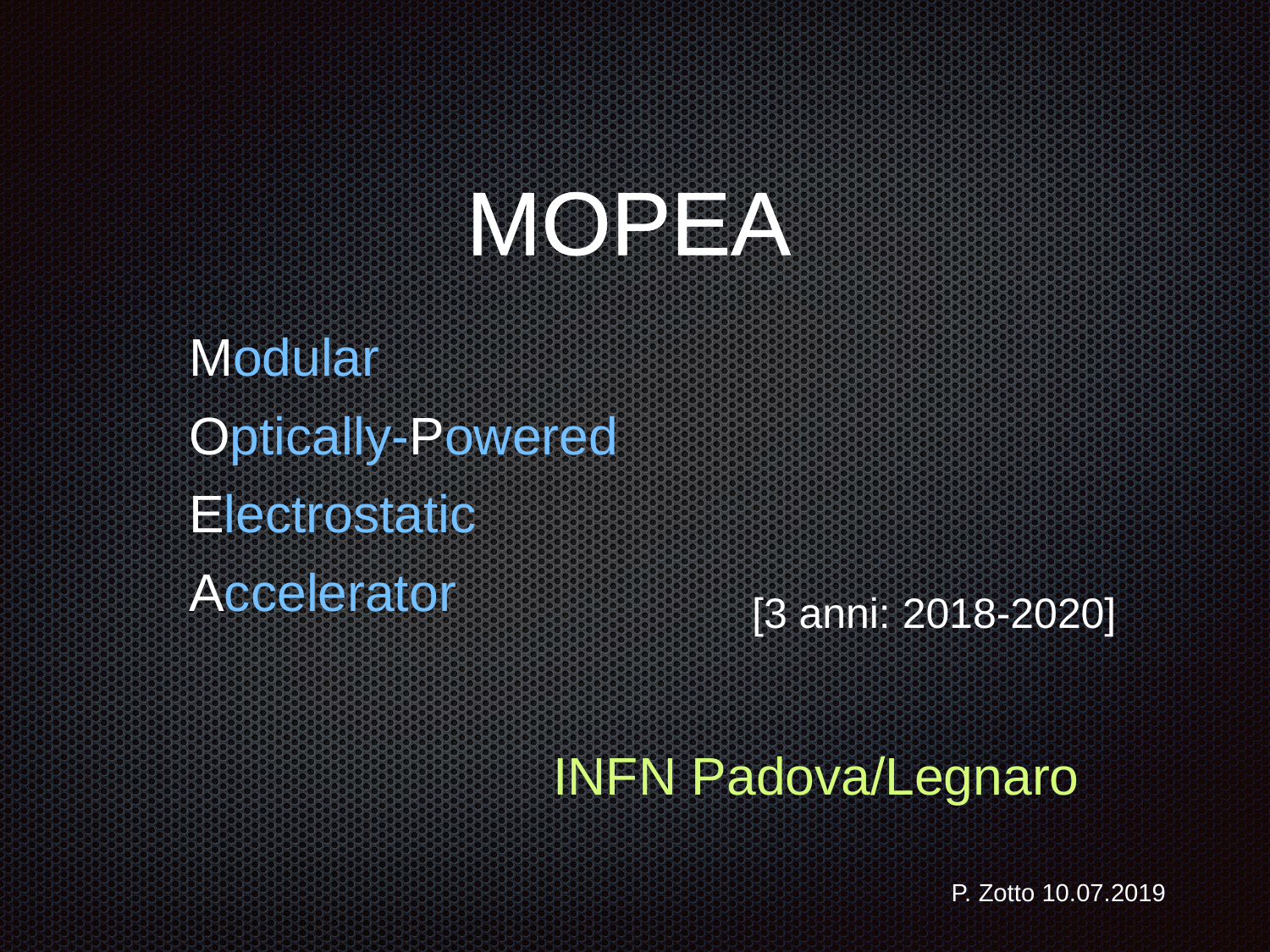

# MOPEA
Modular
Optically-Powered
Electrostatic
Accelerator
[3 anni: 2018-2020]
INFN Padova/Legnaro
P. Zotto 10.07.2019